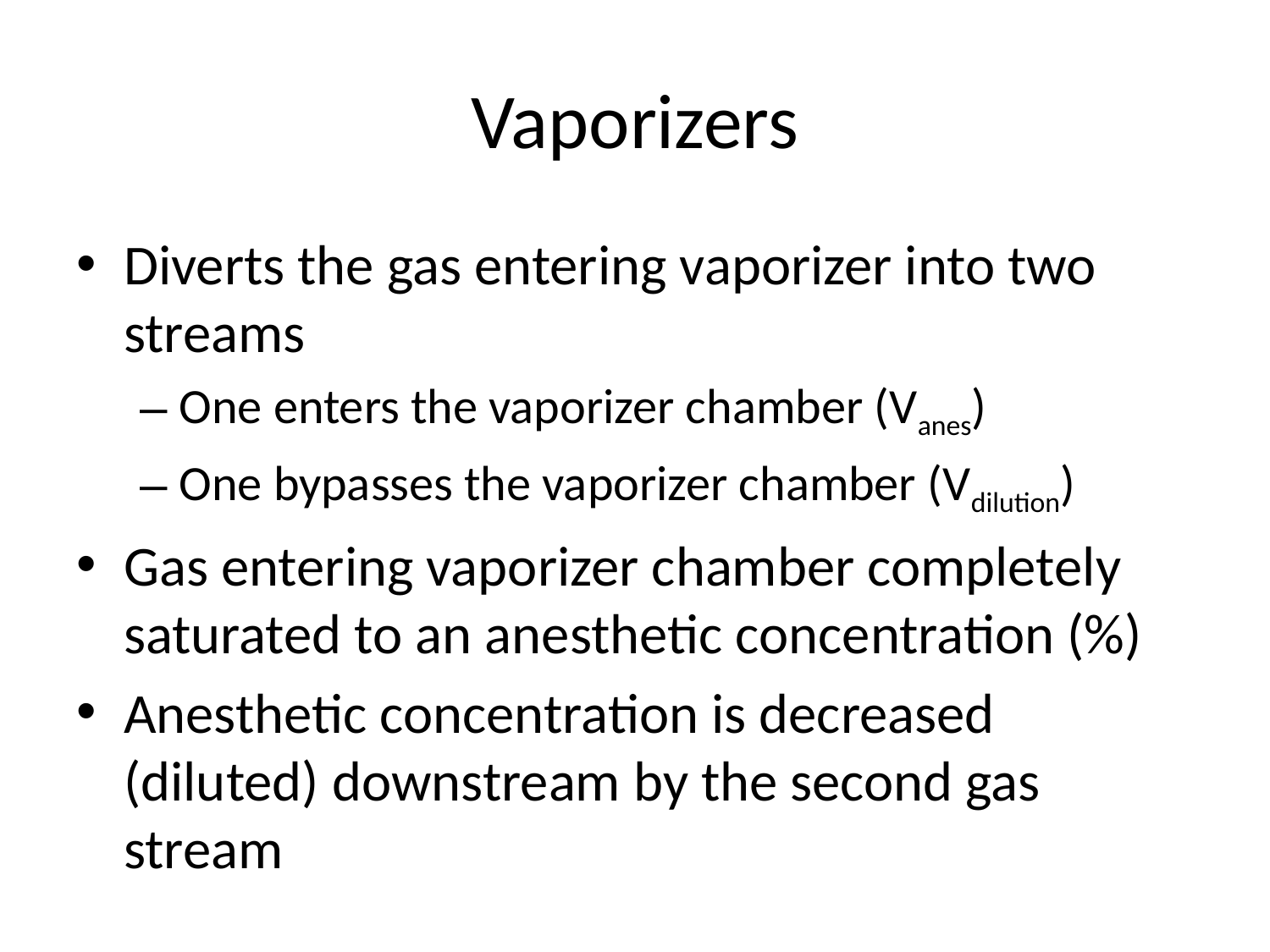

# Vaporizers
Diverts the gas entering vaporizer into two streams
One enters the vaporizer chamber (Vanes)
One bypasses the vaporizer chamber (Vdilution)
Gas entering vaporizer chamber completely saturated to an anesthetic concentration (%)
Anesthetic concentration is decreased (diluted) downstream by the second gas stream